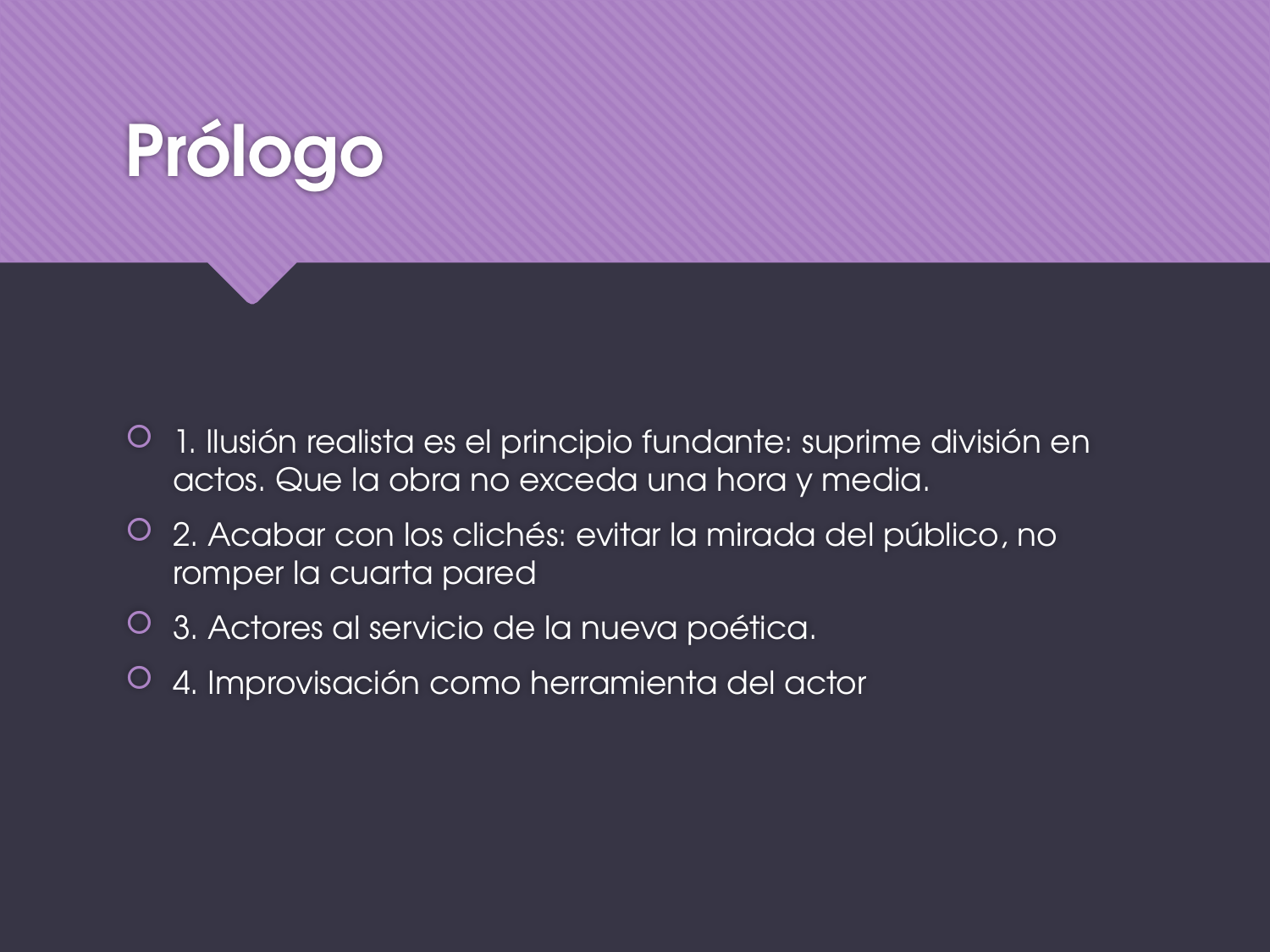

# Prólogo
1. Ilusión realista es el principio fundante: suprime división en actos. Que la obra no exceda una hora y media.
2. Acabar con los clichés: evitar la mirada del público, no romper la cuarta pared
3. Actores al servicio de la nueva poética.
4. Improvisación como herramienta del actor